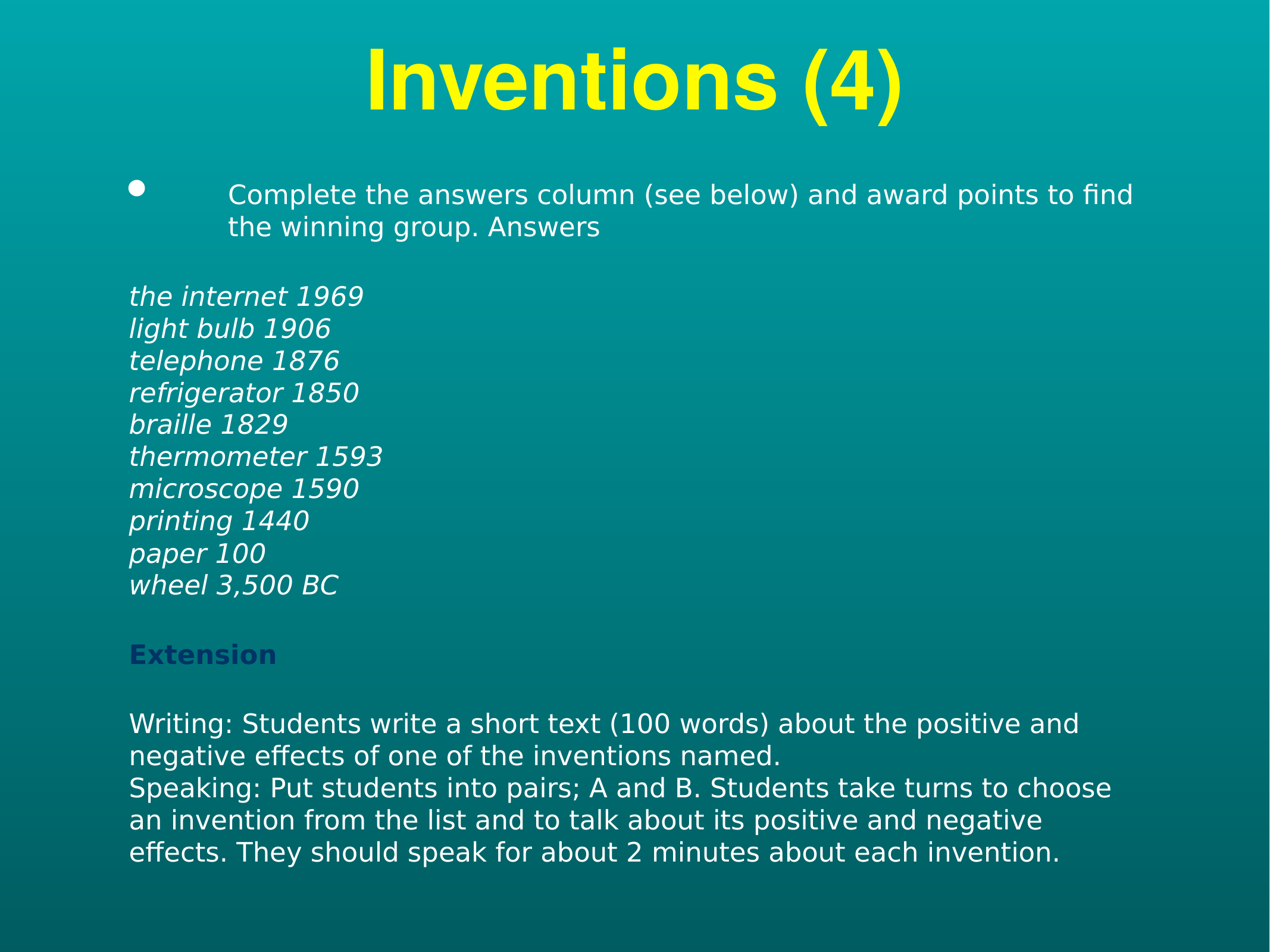

# Inventions (4)
Complete the answers column (see below) and award points to find the winning group. Answers
the internet 1969
light bulb 1906
telephone 1876
refrigerator 1850
braille 1829
thermometer 1593
microscope 1590
printing 1440
paper 100
wheel 3,500 BC
Extension
Writing: Students write a short text (100 words) about the positive and negative effects of one of the inventions named.
Speaking: Put students into pairs; A and B. Students take turns to choose an invention from the list and to talk about its positive and negative effects. They should speak for about 2 minutes about each invention.